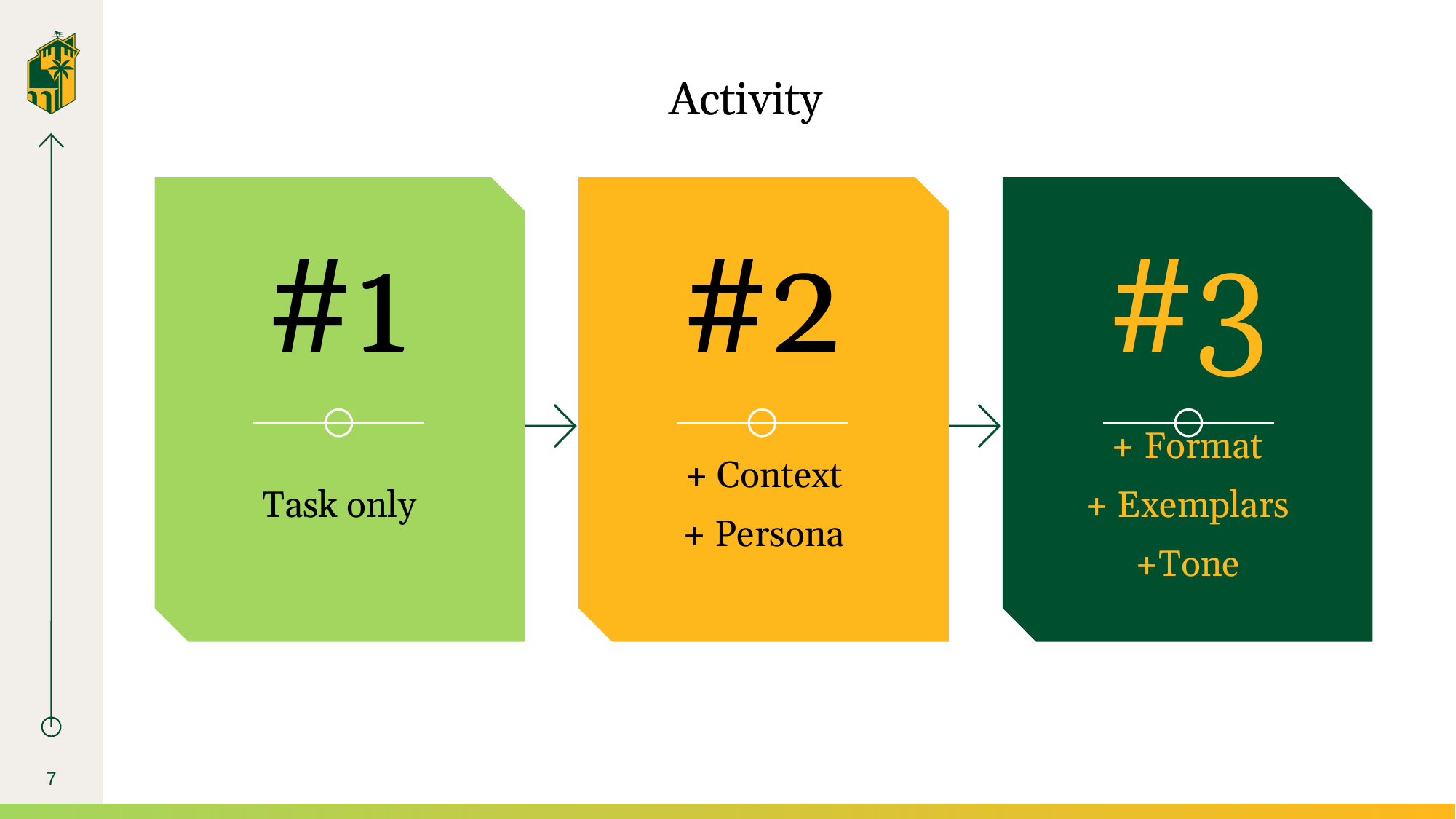

# Activity
#1
#2
#3
+ Format
+ Exemplars
+Tone
+ Context
+ Persona
Task only
7